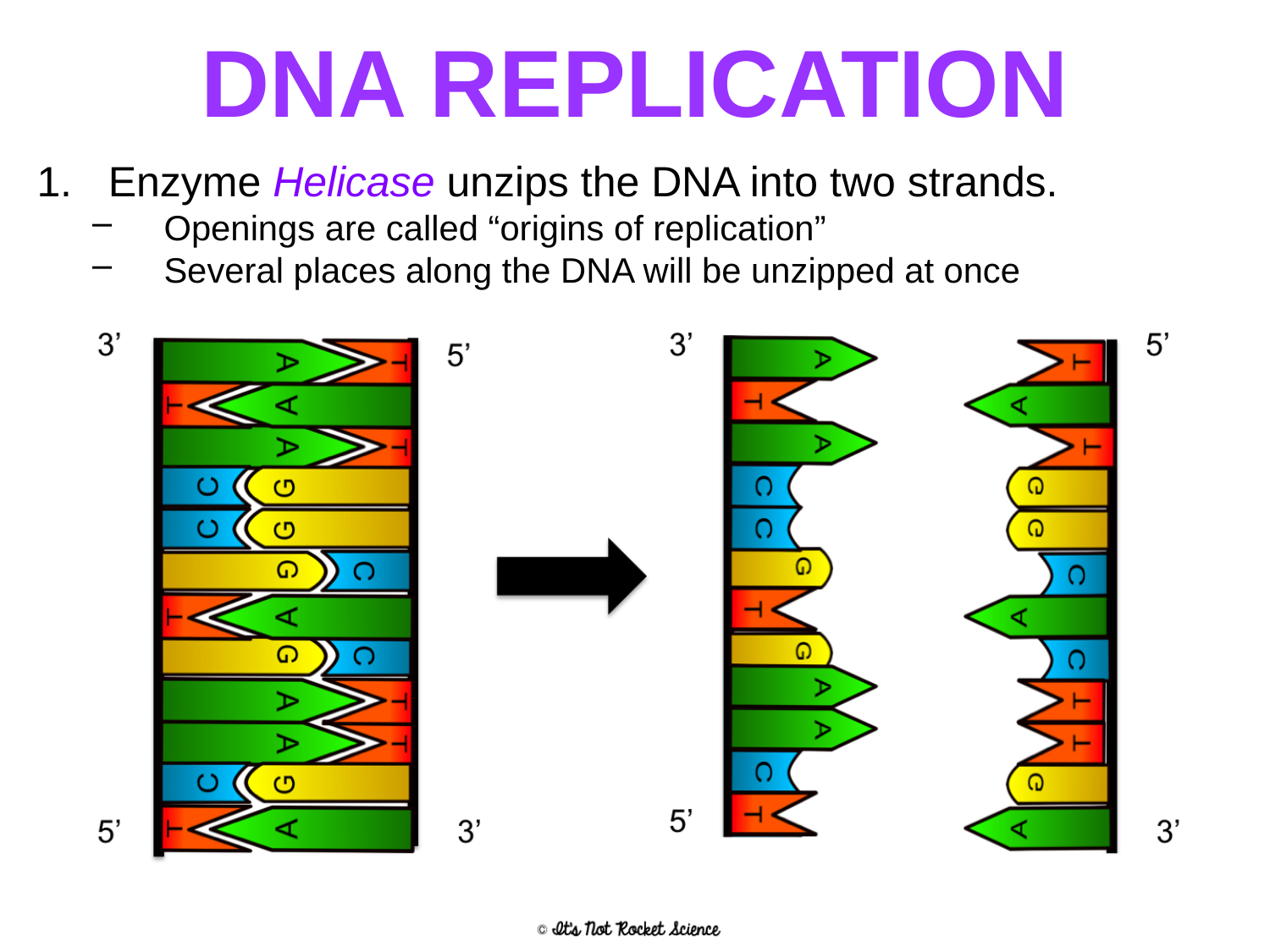

# DNA REPLICATION
Enzyme Helicase unzips the DNA into two strands.
Openings are called “origins of replication”
Several places along the DNA will be unzipped at once